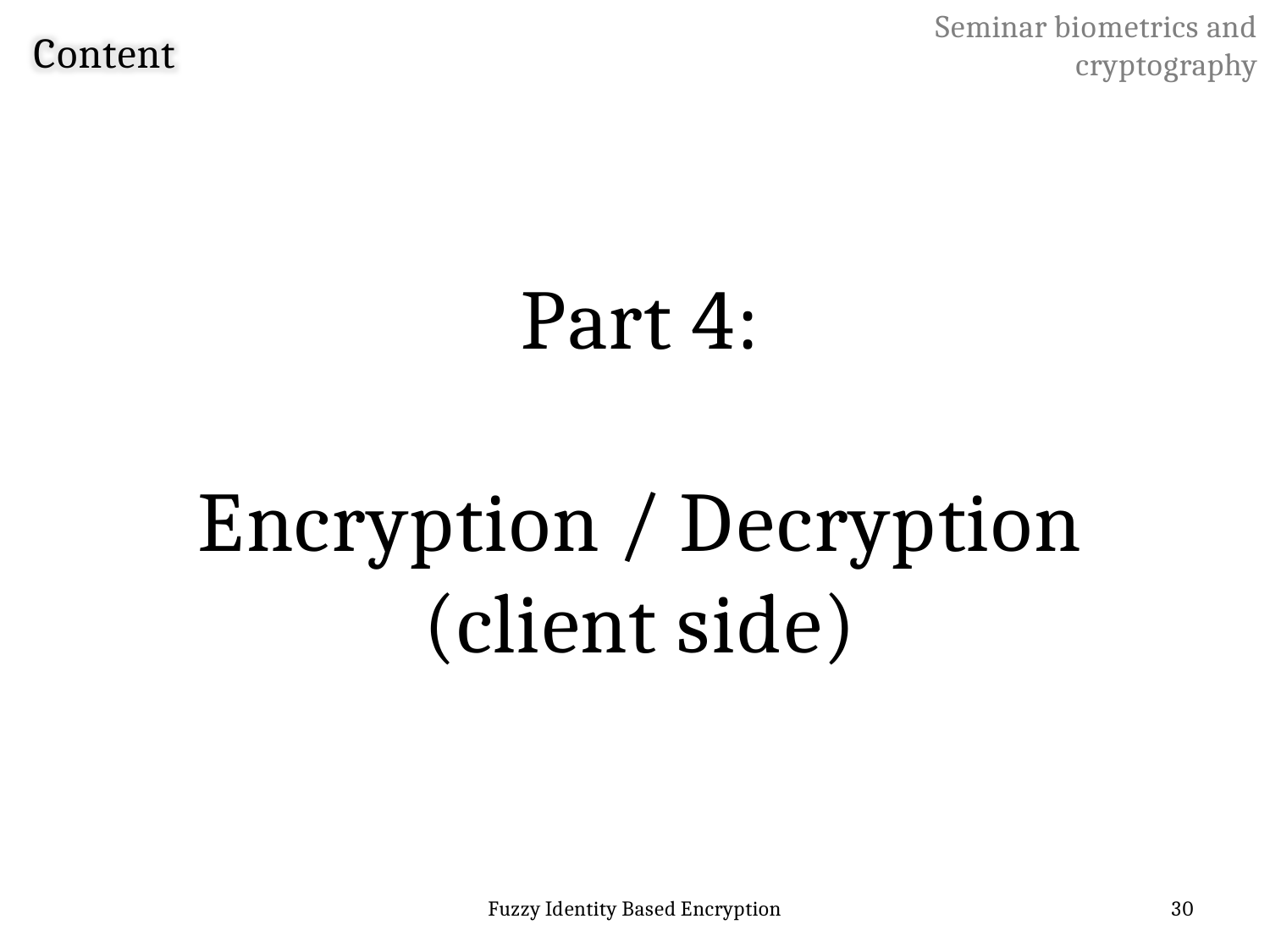

Seminar biometrics and cryptography
Content
Part 4:

Encryption / Decryption
(client side)

Fuzzy Identity Based Encryption
30